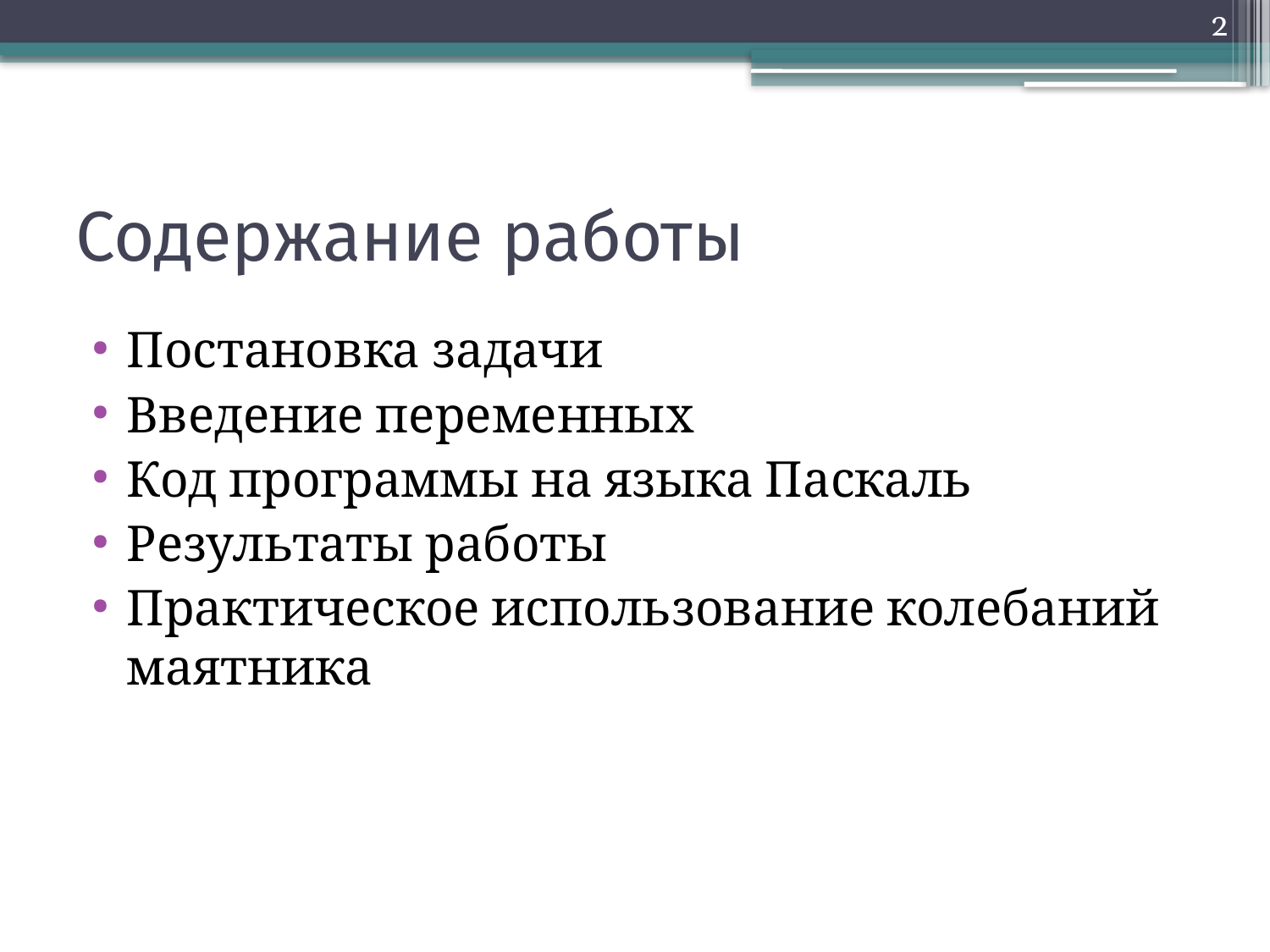

2
# Содержание работы
Постановка задачи
Введение переменных
Код программы на языка Паскаль
Результаты работы
Практическое использование колебаний маятника